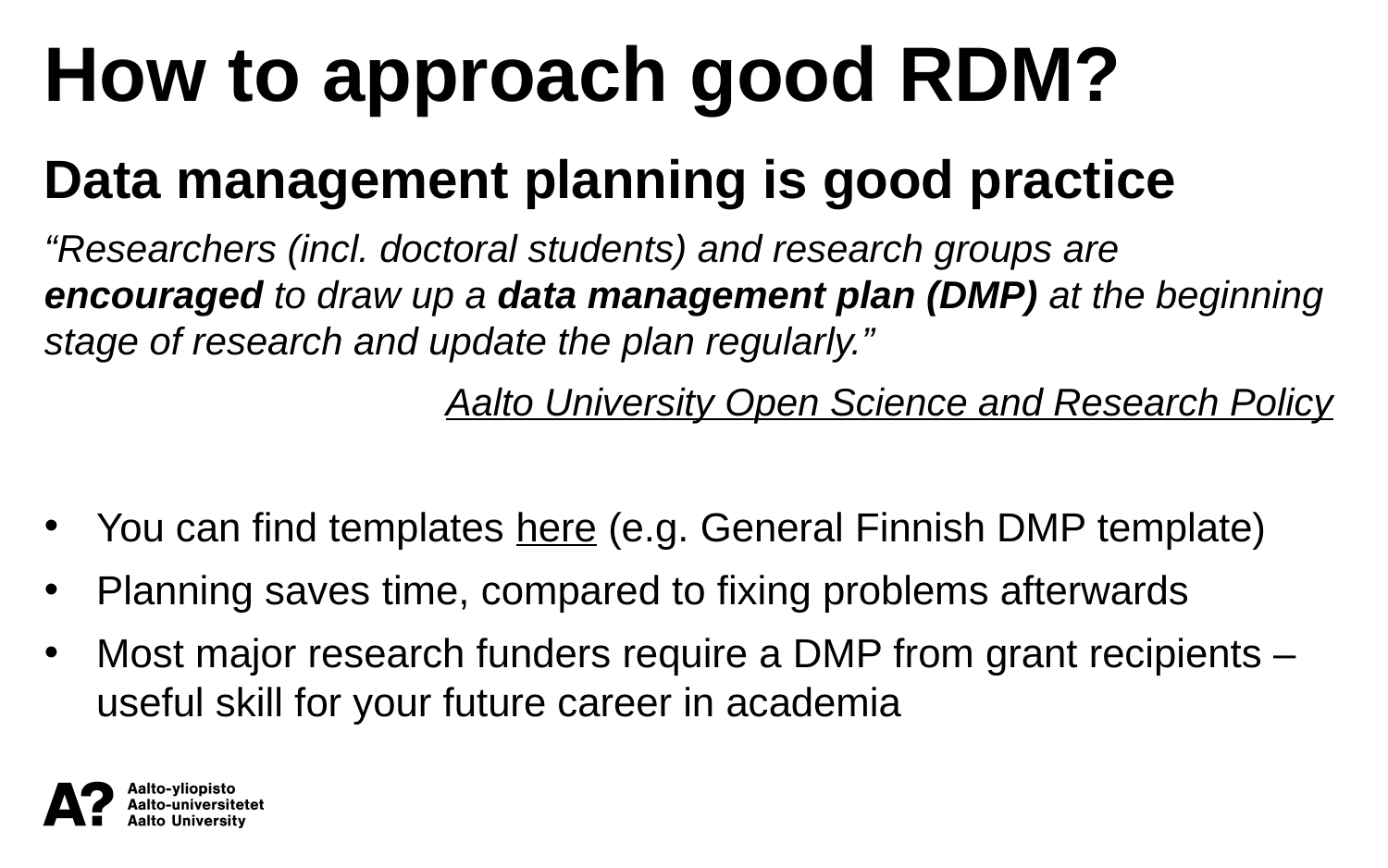

How to approach good RDM?
Data management planning is good practice
“Researchers (incl. doctoral students) and research groups are encouraged to draw up a data management plan (DMP) at the beginning stage of research and update the plan regularly.”
Aalto University Open Science and Research Policy

You can find templates here (e.g. General Finnish DMP template)
Planning saves time, compared to fixing problems afterwards
Most major research funders require a DMP from grant recipients – useful skill for your future career in academia